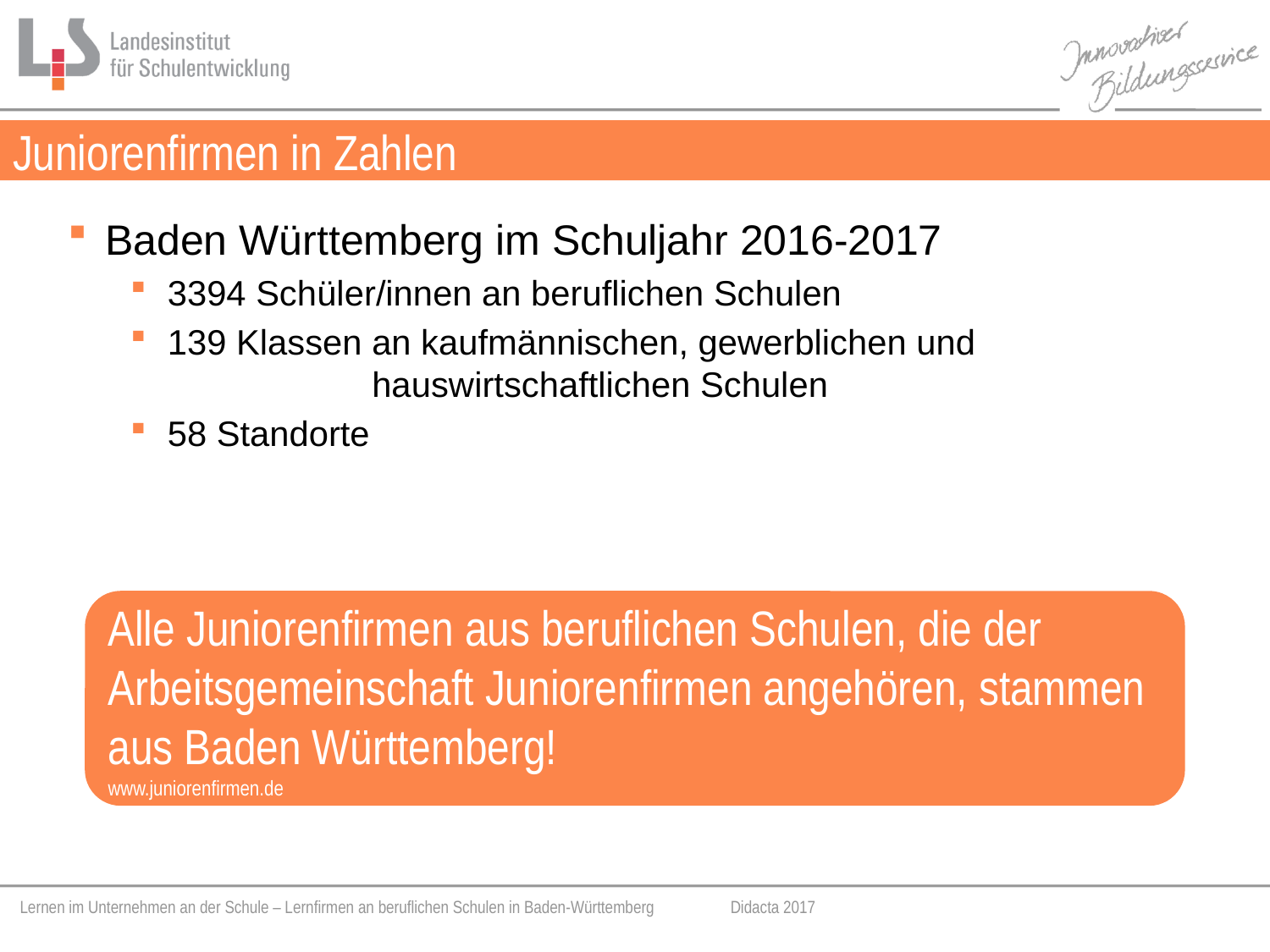

# Juniorenfirmen in Zahlen
Baden Württemberg im Schuljahr 2016-2017
3394 Schüler/innen an beruflichen Schulen
139 Klassen an kaufmännischen, gewerblichen und
                     hauswirtschaftlichen Schulen
58 Standorte

Alle Juniorenfirmen aus beruflichen Schulen, die der Arbeitsgemeinschaft Juniorenfirmen angehören, stammen aus Baden Württemberg!
www.juniorenfirmen.de